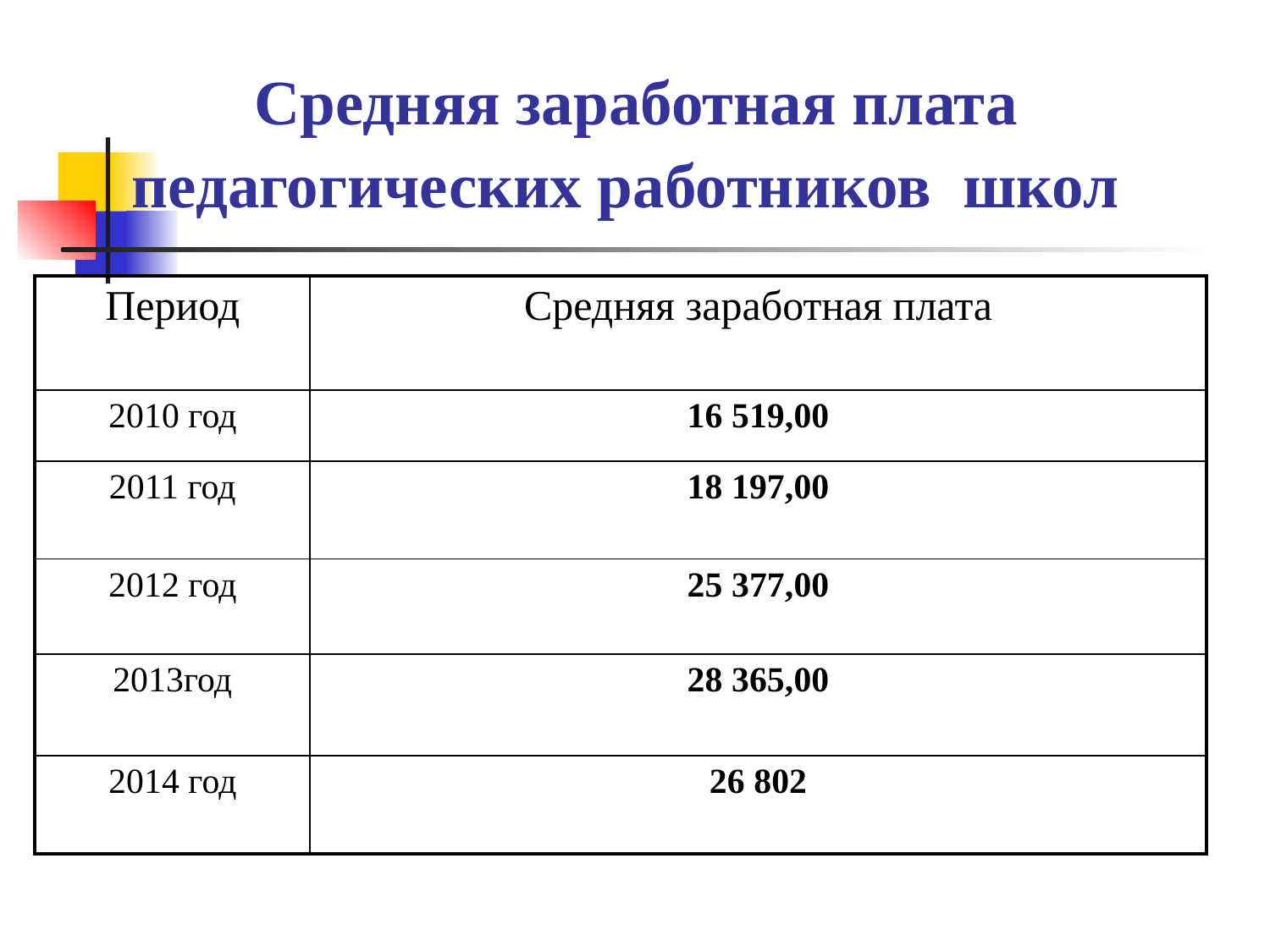

Средняя заработная плата педагогических работников  школ
| Период | Средняя заработная плата |
| --- | --- |
| 2010 год | 16 519,00 |
| 2011 год | 18 197,00 |
| 2012 год | 25 377,00 |
| 2013год | 28 365,00 |
| 2014 год | 26 802 |